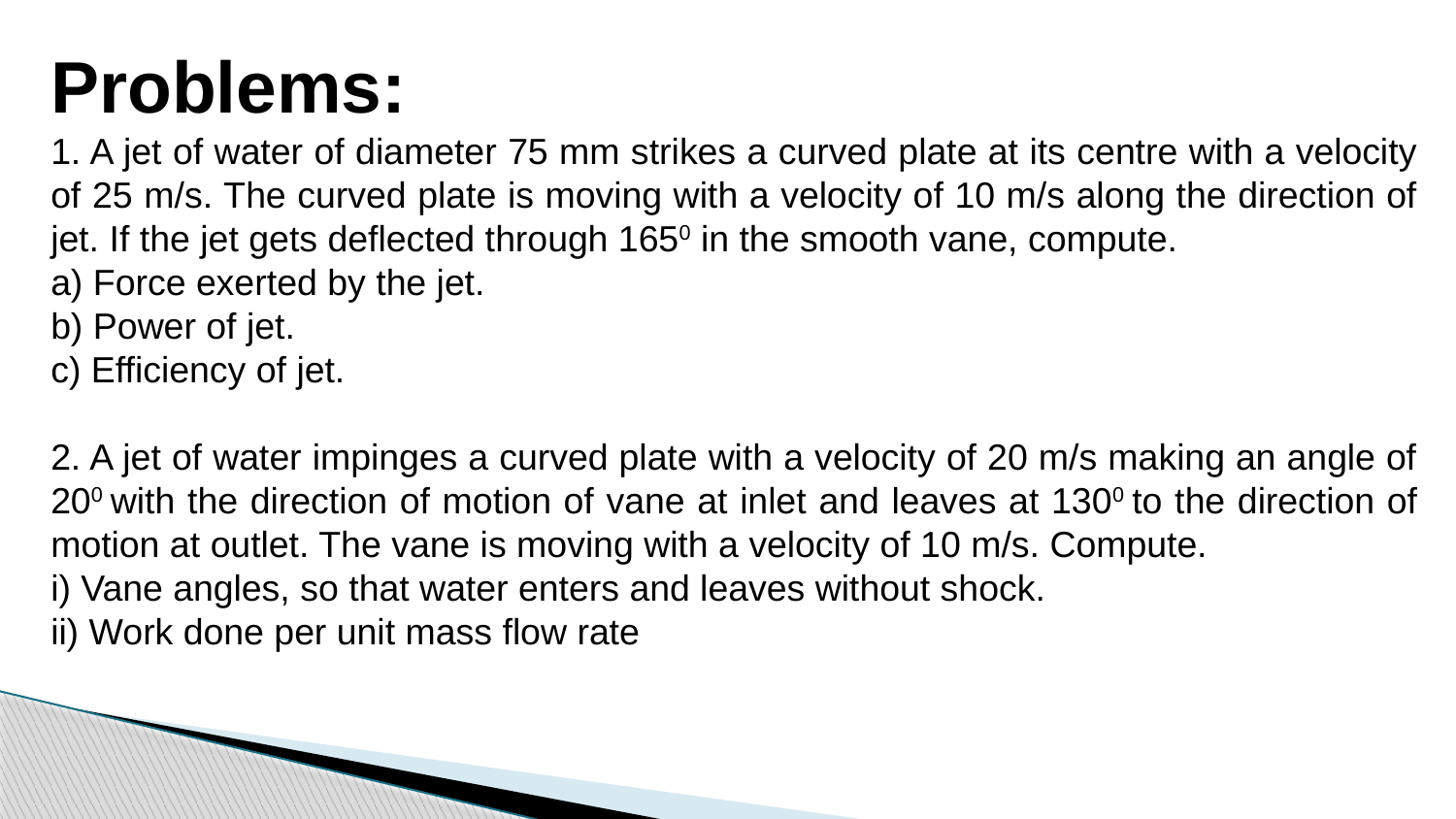

Problems:
1. A jet of water of diameter 75 mm strikes a curved plate at its centre with a velocity of 25 m/s. The curved plate is moving with a velocity of 10 m/s along the direction of jet. If the jet gets deflected through 1650 in the smooth vane, compute.
a) Force exerted by the jet.
b) Power of jet.
c) Efficiency of jet.

2. A jet of water impinges a curved plate with a velocity of 20 m/s making an angle of 200 with the direction of motion of vane at inlet and leaves at 1300 to the direction of motion at outlet. The vane is moving with a velocity of 10 m/s. Compute.
i) Vane angles, so that water enters and leaves without shock.
ii) Work done per unit mass flow rate